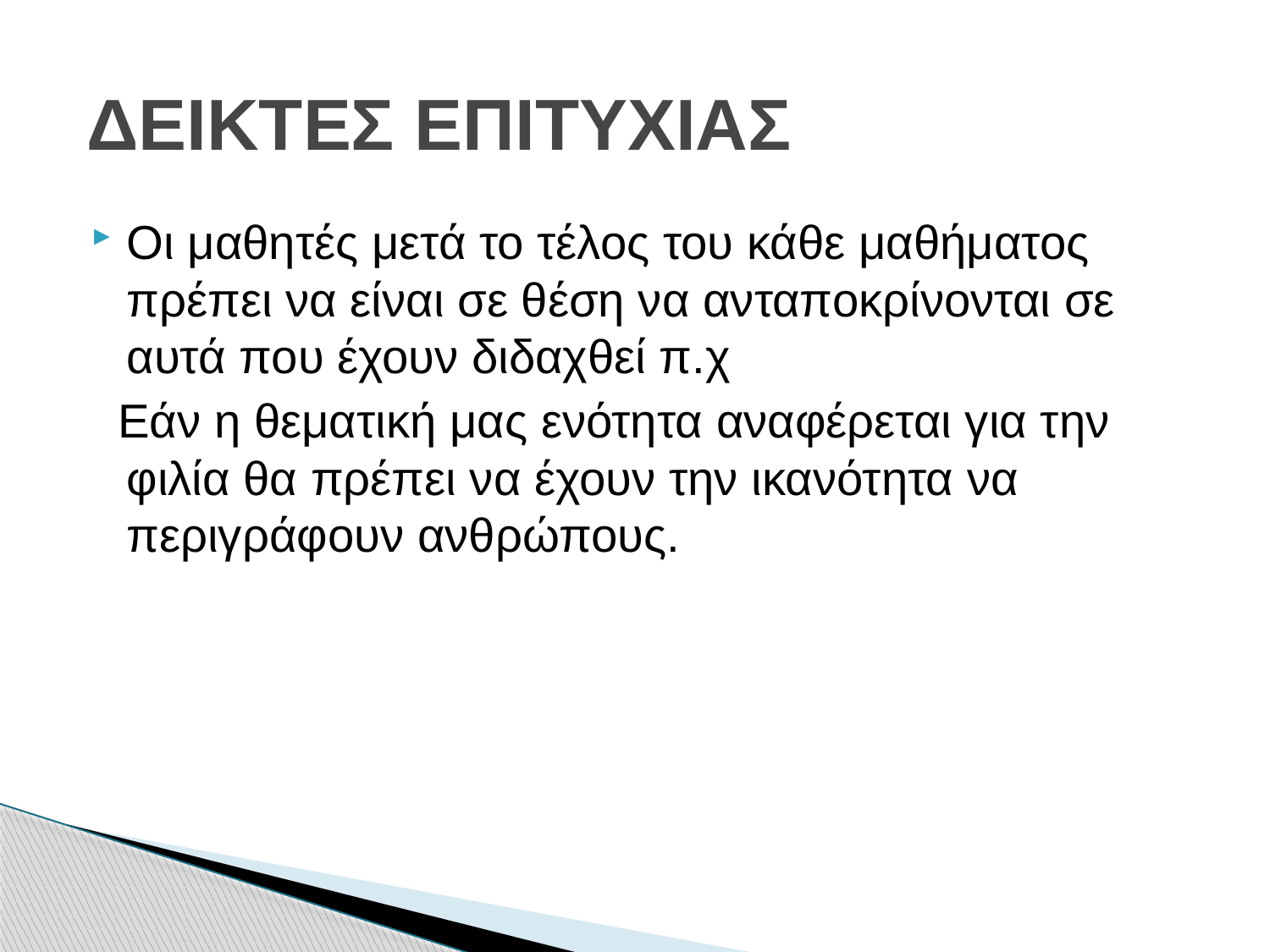

# ΔΕΙΚΤΕΣ ΕΠΙΤΥΧΙΑΣ
Οι μαθητές μετά το τέλος του κάθε μαθήματος πρέπει να είναι σε θέση να ανταποκρίνονται σε αυτά που έχουν διδαχθεί π.χ
  Εάν η θεματική μας ενότητα αναφέρεται για την φιλία θα πρέπει να έχουν την ικανότητα να περιγράφουν ανθρώπους.